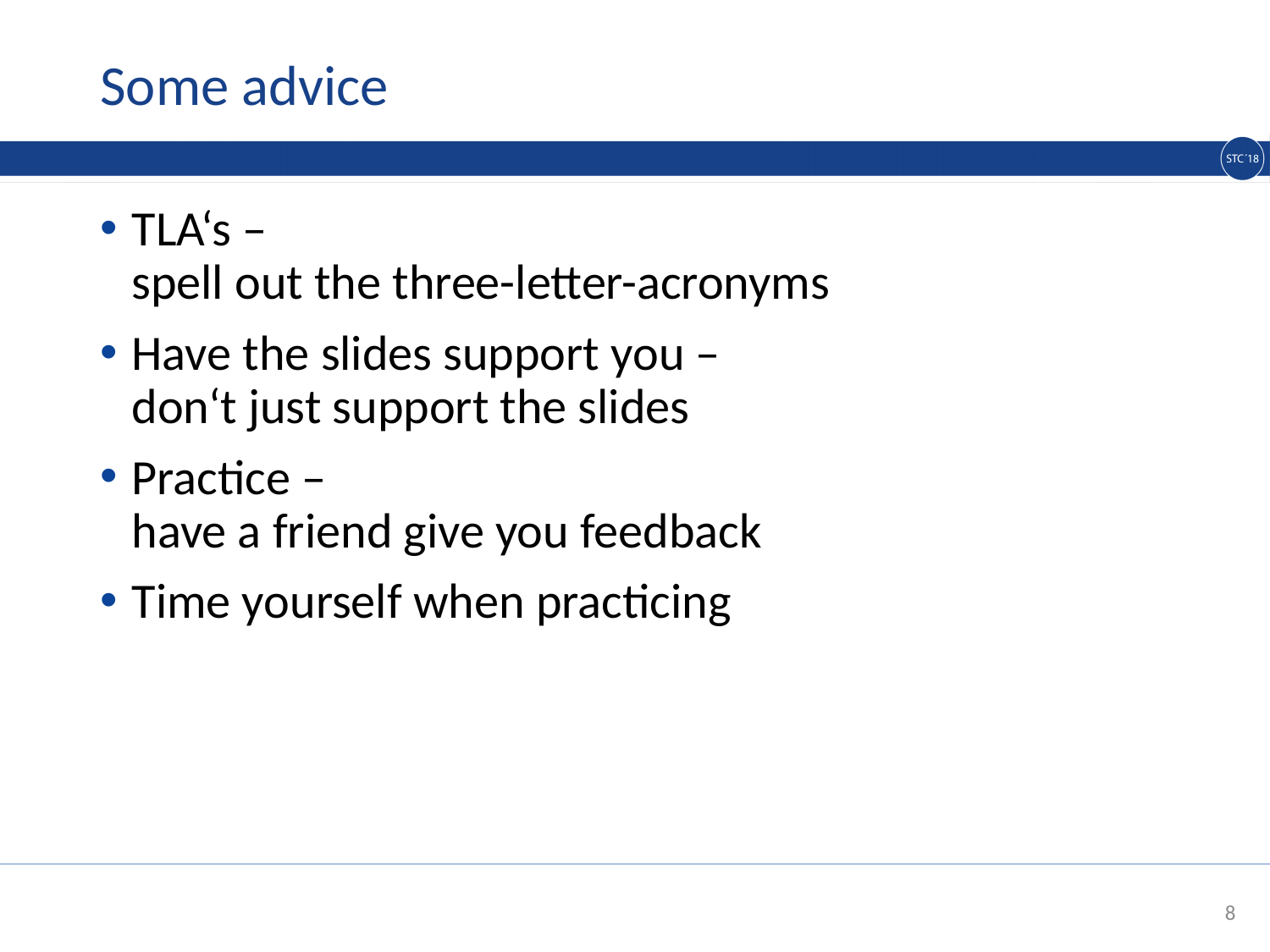

# Some advice
TLA‘s –
spell out the three-letter-acronyms
Have the slides support you –
don‘t just support the slides
Practice –
have a friend give you feedback
Time yourself when practicing

8